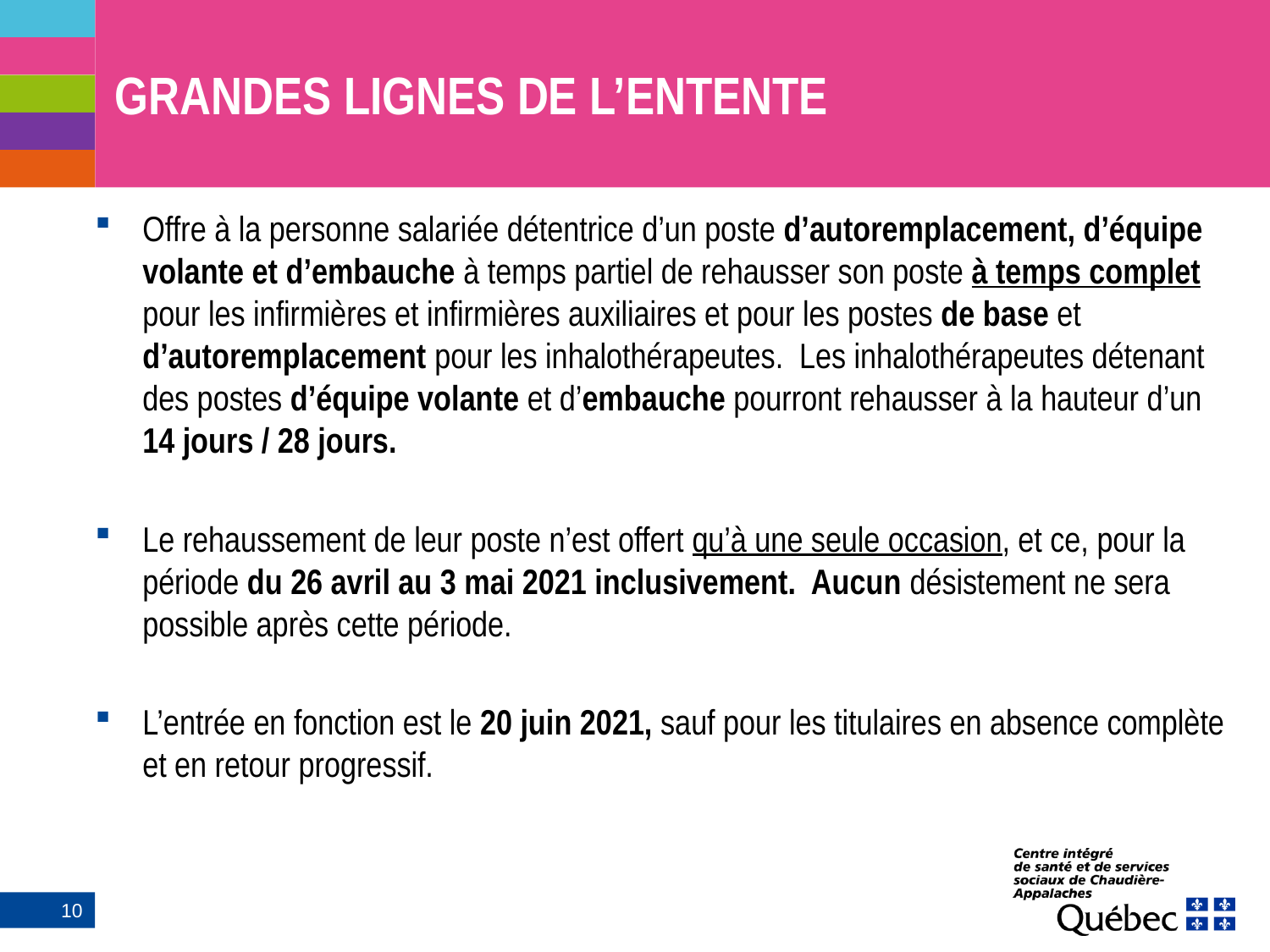

# GRANDES LIGNES DE L’ENTENTE
Offre à la personne salariée détentrice d’un poste d’autoremplacement, d’équipe volante et d’embauche à temps partiel de rehausser son poste à temps complet pour les infirmières et infirmières auxiliaires et pour les postes de base et d’autoremplacement pour les inhalothérapeutes.  Les inhalothérapeutes détenant des postes d’équipe volante et d’embauche pourront rehausser à la hauteur d’un 14 jours / 28 jours.

Le rehaussement de leur poste n’est offert qu’à une seule occasion, et ce, pour la période du 26 avril au 3 mai 2021 inclusivement.  Aucun désistement ne sera possible après cette période.

L’entrée en fonction est le 20 juin 2021, sauf pour les titulaires en absence complète et en retour progressif.